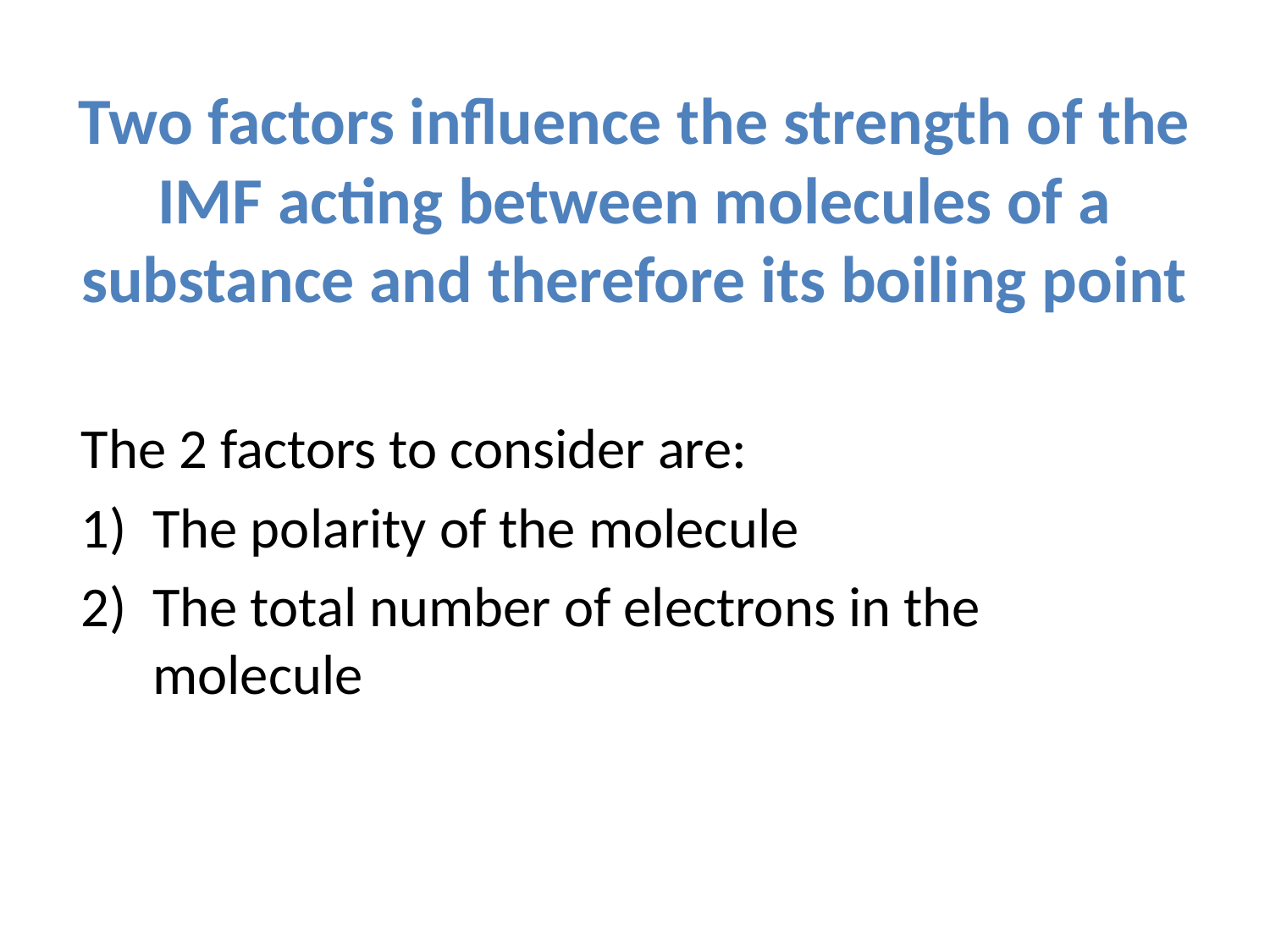

# Two factors influence the strength of the IMF acting between molecules of a substance and therefore its boiling point
The 2 factors to consider are:
The polarity of the molecule
The total number of electrons in the molecule